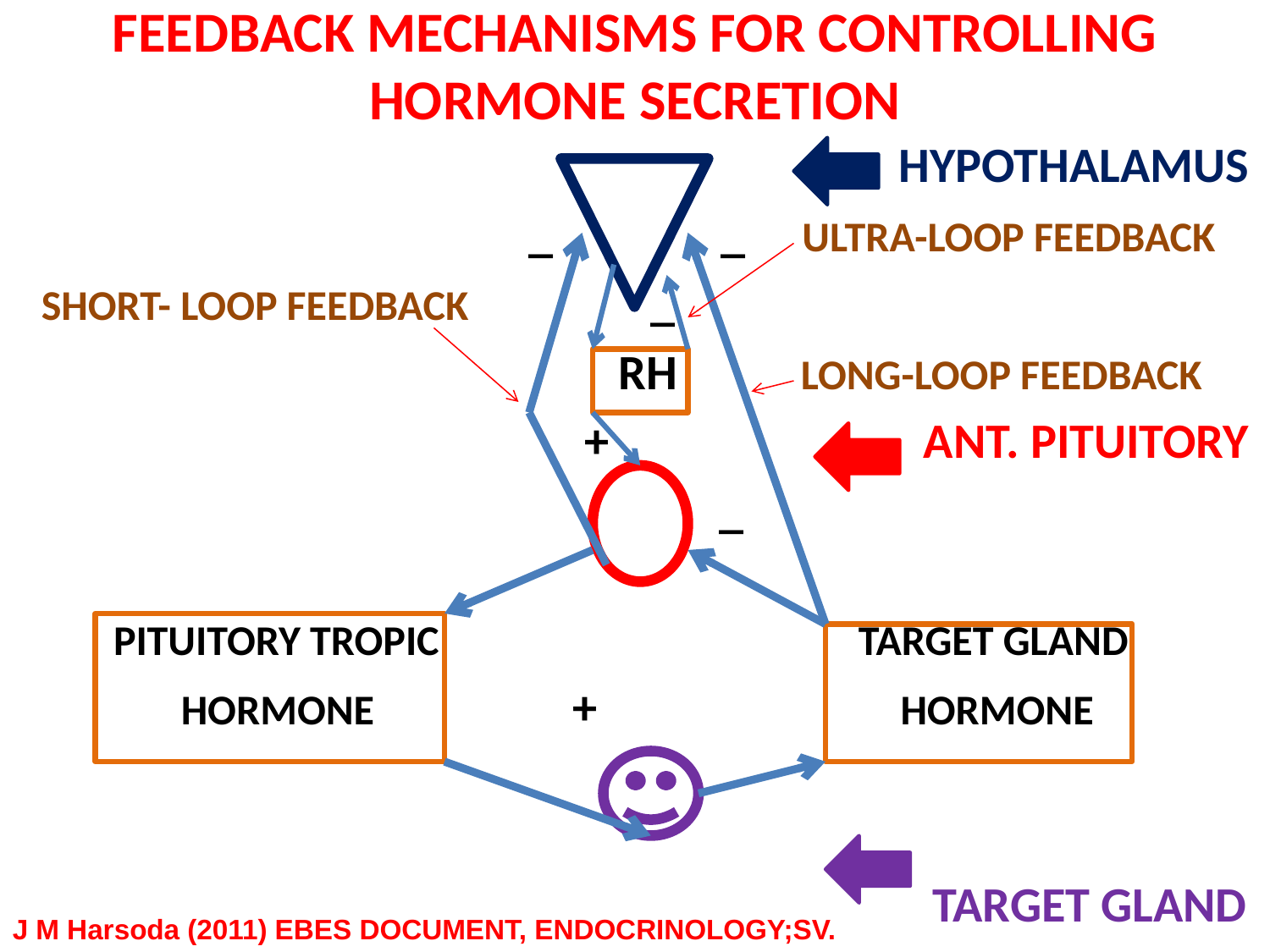

# FEEDBACK MECHANISMS FOR CONTROLLING HORMONE SECRETION
                                                                               HYPOTHALAMUS
                                              _               _     ULTRA-LOOP FEEDBACK
   SHORT- LOOP FEEDBACK                 _
                                                      RH           LONG-LOOP FEEDBACK
                                                   +                            ANT. PITUITORY
                                                               _

         PITUITORY TROPIC                                            TARGET GLAND
               HORMONE                  +                           HORMONE

                                                                                  TARGET GLAND

J M Harsoda (2011) EBES DOCUMENT, ENDOCRINOLOGY;SV.